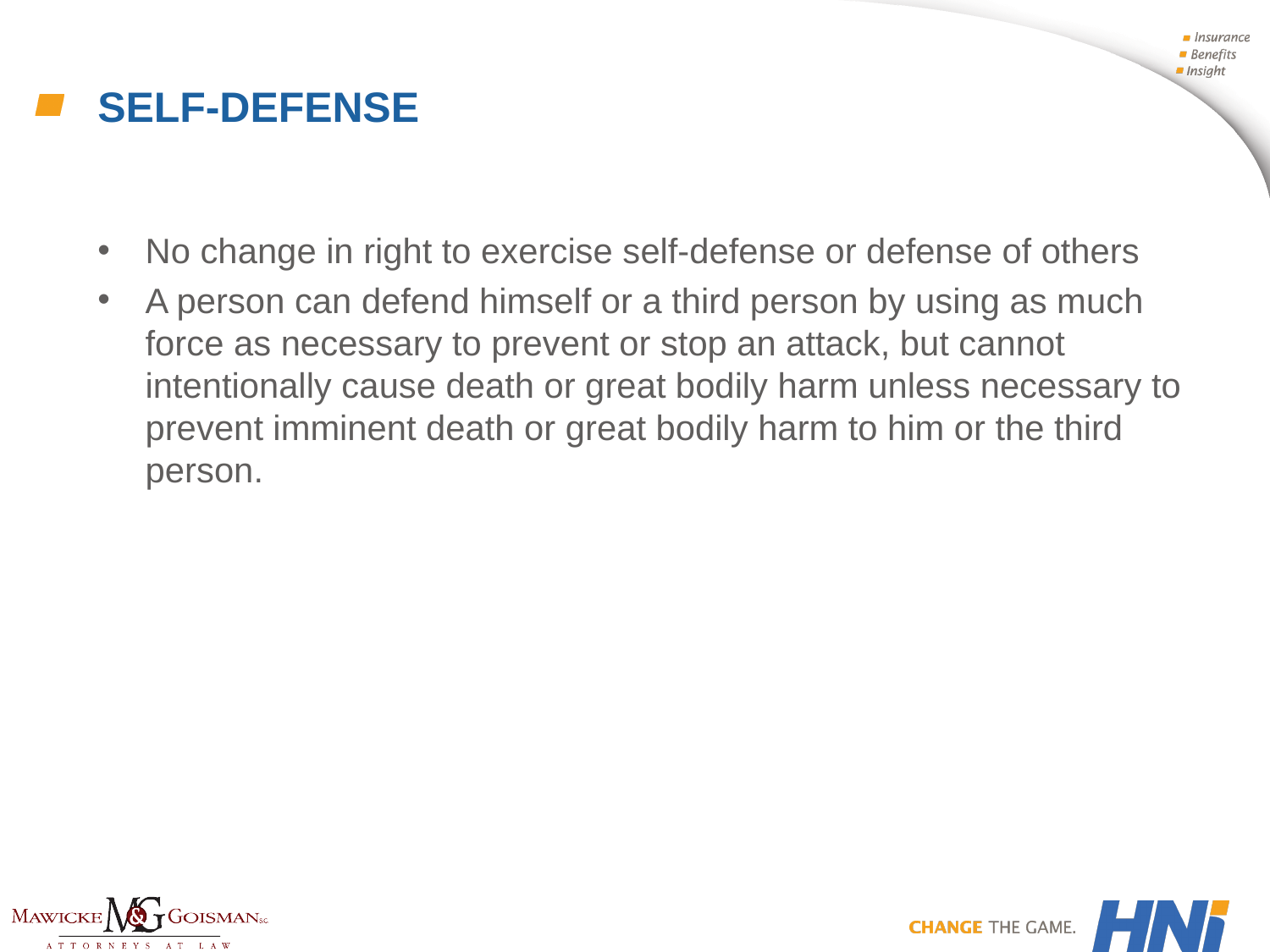

# Self-defense
No change in right to exercise self-defense or defense of others
A person can defend himself or a third person by using as much force as necessary to prevent or stop an attack, but cannot intentionally cause death or great bodily harm unless necessary to prevent imminent death or great bodily harm to him or the third person.